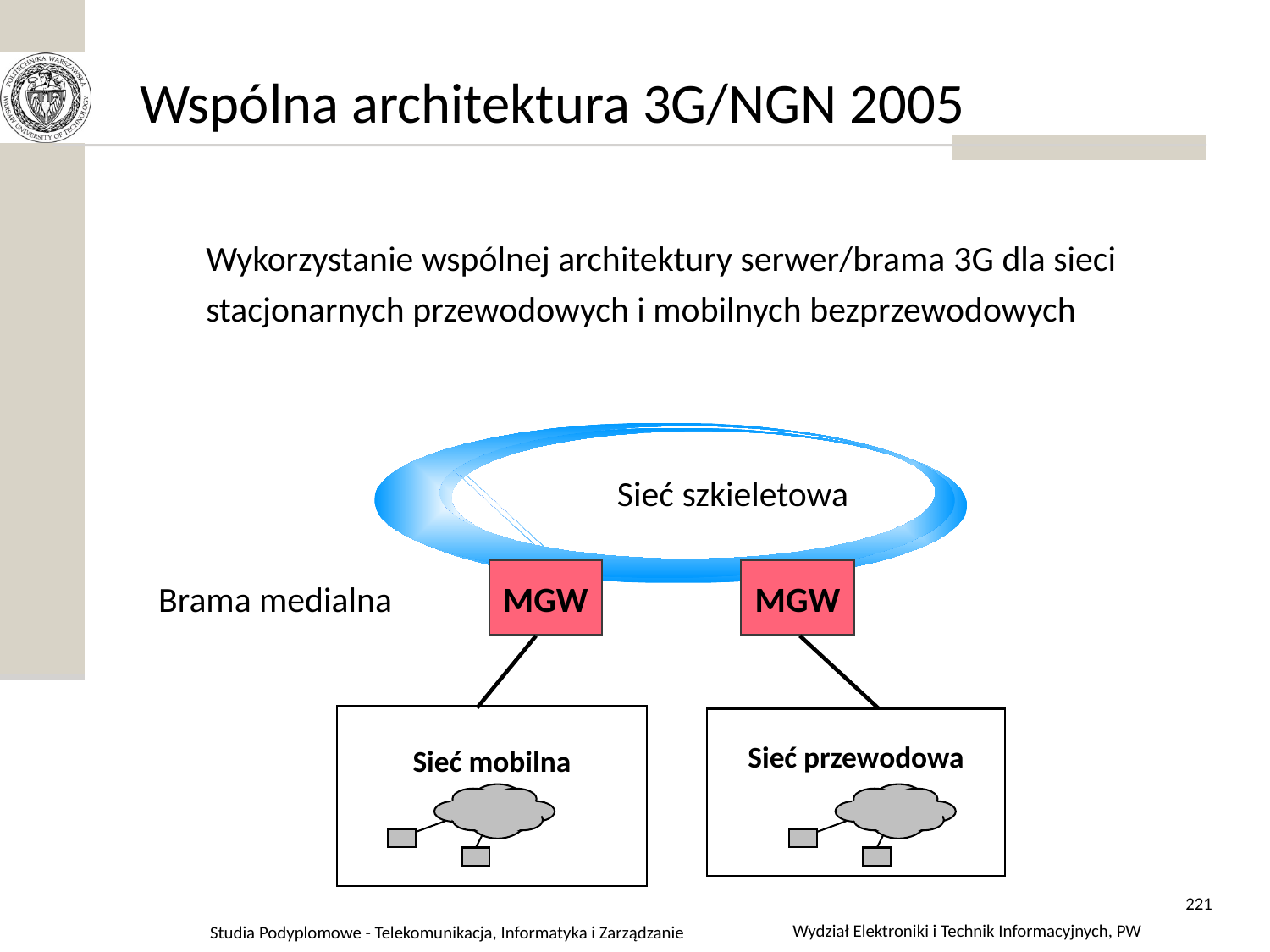

# Wspólna architektura 3G/NGN 2005
Wykorzystanie wspólnej architektury serwer/brama 3G dla sieci stacjonarnych przewodowych i mobilnych bezprzewodowych

Sieć szkieletowa
MGW
MGW
Brama medialna

Sieć mobilna

Sieć przewodowa

221
Wydział Elektroniki i Technik Informacyjnych, PW
Studia Podyplomowe - Telekomunikacja, Informatyka i Zarządzanie